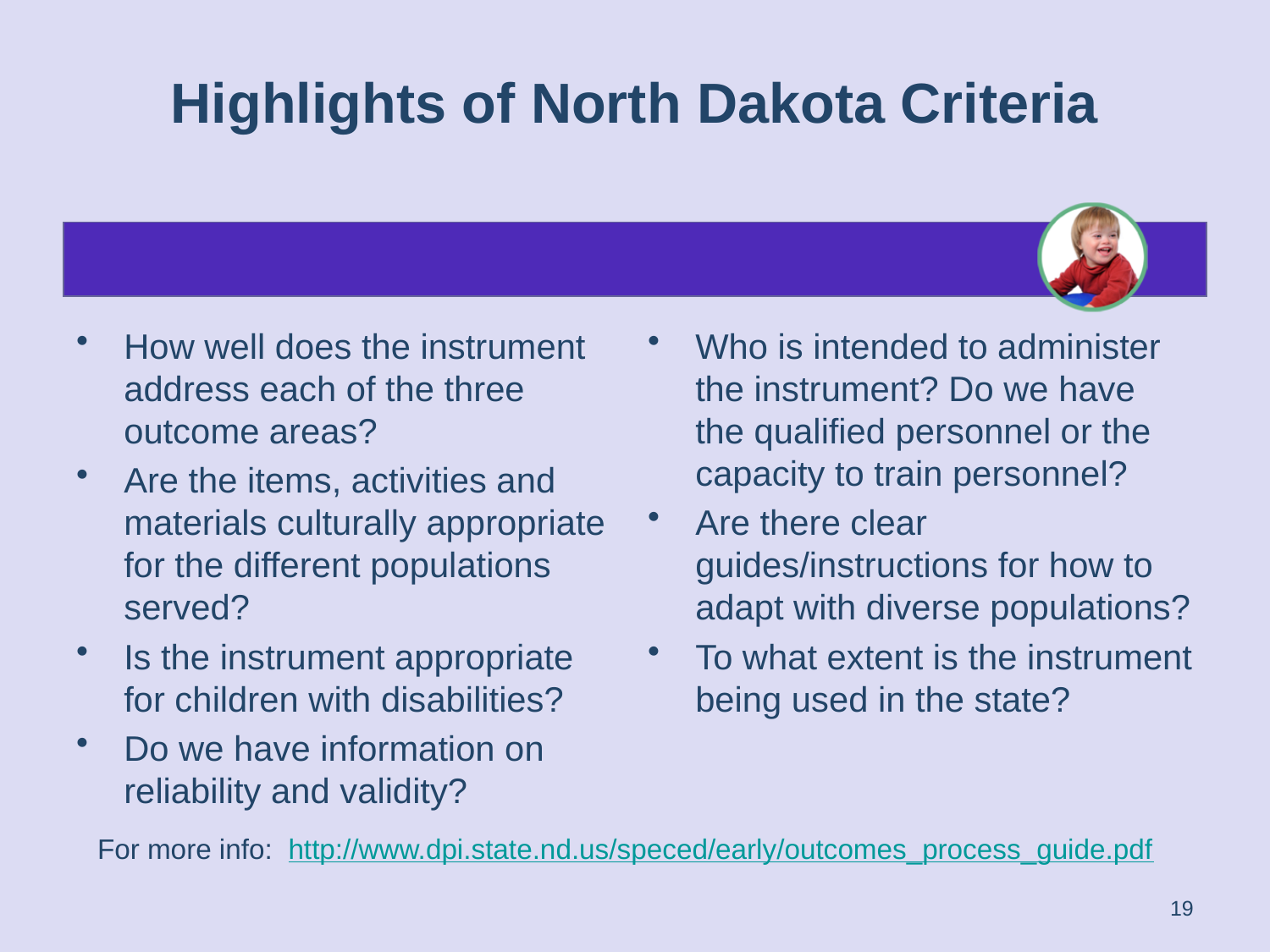

# Highlights of North Dakota Criteria
How well does the instrument address each of the three outcome areas?
Are the items, activities and materials culturally appropriate for the different populations served?
Is the instrument appropriate for children with disabilities?
Do we have information on reliability and validity?

Who is intended to administer the instrument? Do we have the qualified personnel or the capacity to train personnel?
Are there clear guides/instructions for how to adapt with diverse populations?
To what extent is the instrument being used in the state?
For more info:  http://www.dpi.state.nd.us/speced/early/outcomes_process_guide.pdf
19